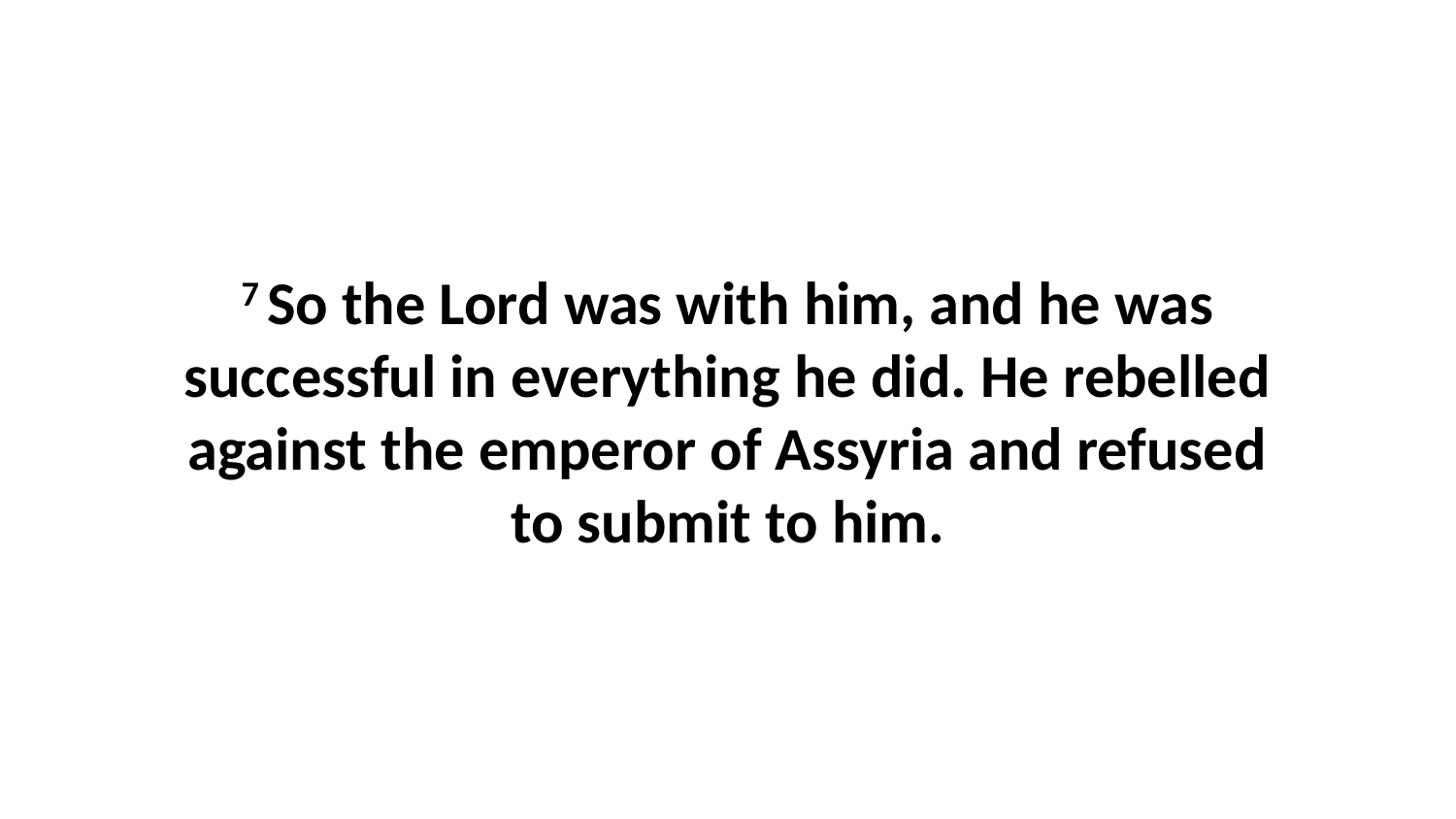

7 So the Lord was with him, and he was successful in everything he did. He rebelled against the emperor of Assyria and refused to submit to him.